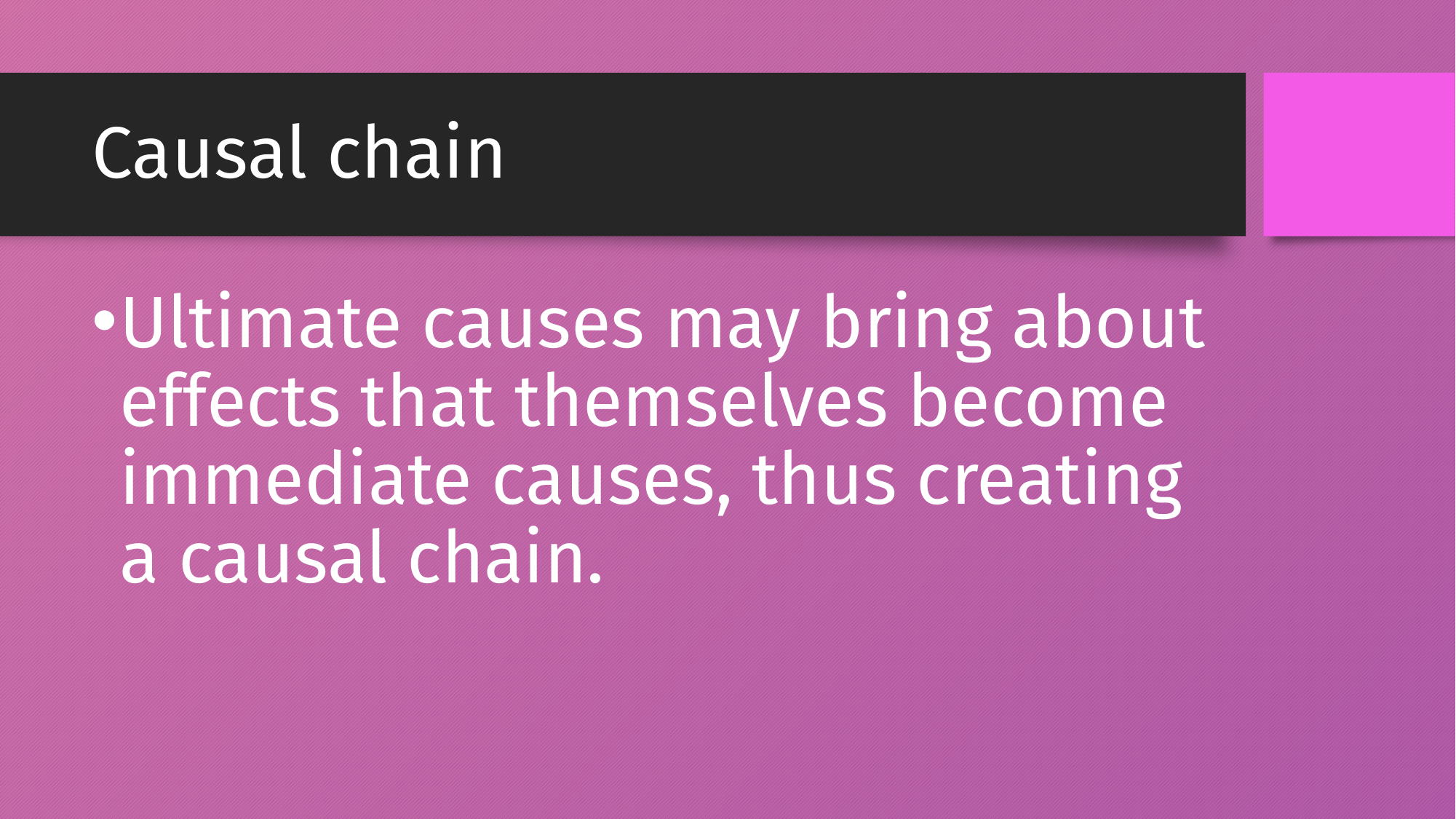

# Causal chain
Ultimate causes may bring about effects that themselves become immediate causes, thus creating a causal chain.